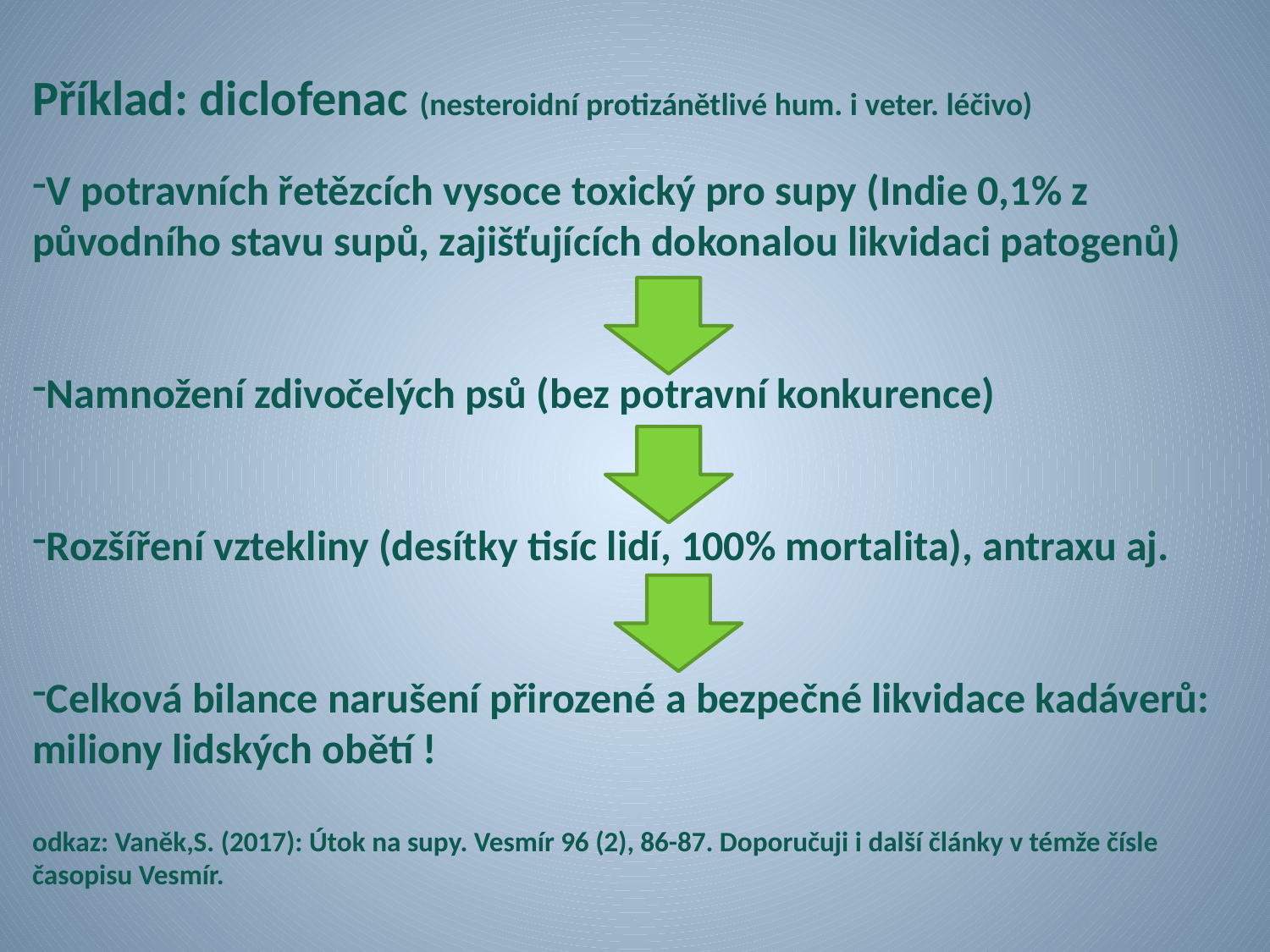

Příklad: diclofenac (nesteroidní protizánětlivé hum. i veter. léčivo)

V potravních řetězcích vysoce toxický pro supy (Indie 0,1% z původního stavu supů, zajišťujících dokonalou likvidaci patogenů)

Namnožení zdivočelých psů (bez potravní konkurence)

Rozšíření vztekliny (desítky tisíc lidí, 100% mortalita), antraxu aj.

Celková bilance narušení přirozené a bezpečné likvidace kadáverů: miliony lidských obětí !

odkaz: Vaněk,S. (2017): Útok na supy. Vesmír 96 (2), 86-87. Doporučuji i další články v témže čísle časopisu Vesmír.